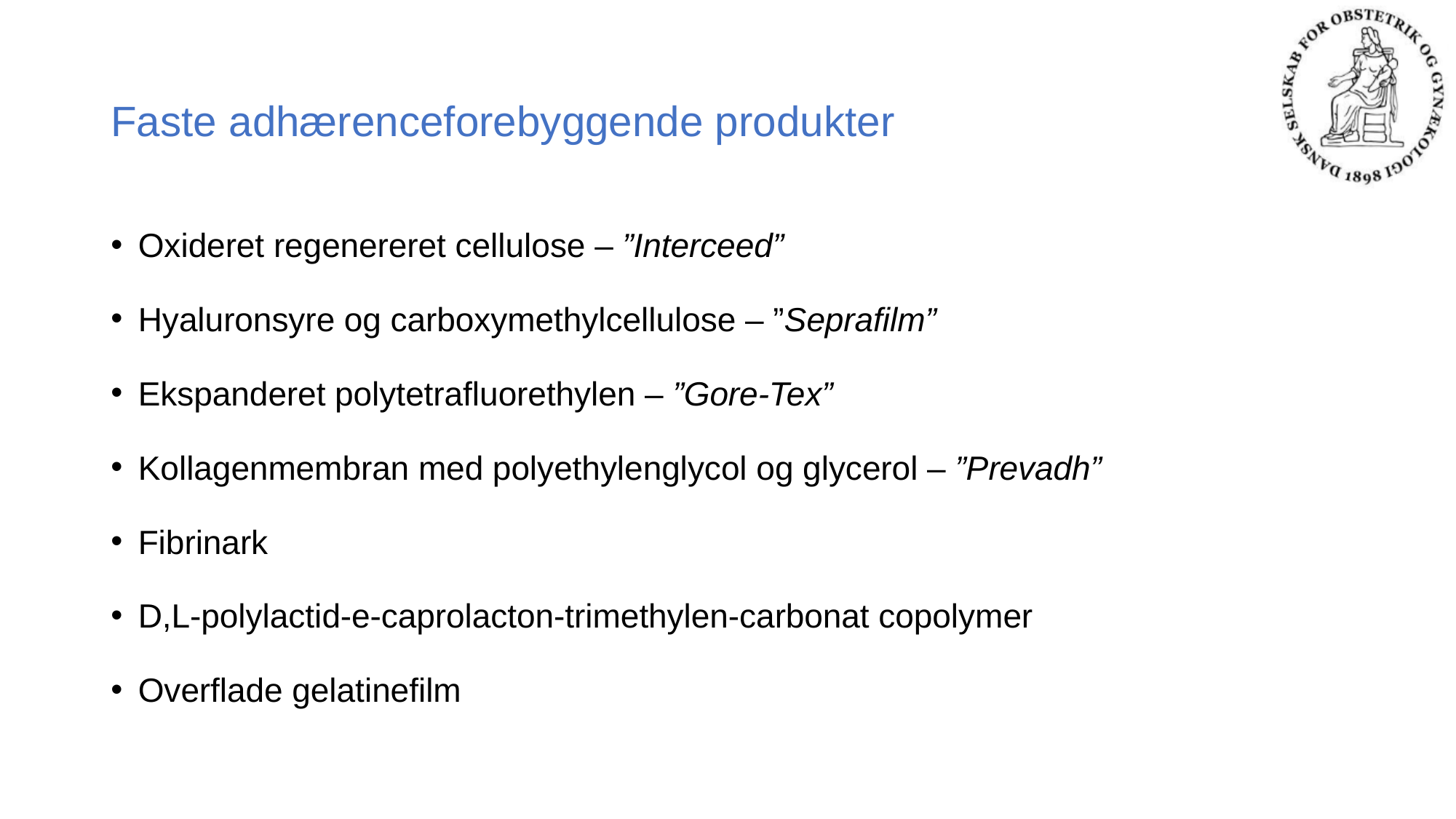

# Faste adhærenceforebyggende produkter
Oxideret regenereret cellulose – ”Interceed”
Hyaluronsyre og carboxymethylcellulose – ”Seprafilm”
Ekspanderet polytetrafluorethylen – ”Gore-Tex”
Kollagenmembran med polyethylenglycol og glycerol – ”Prevadh”
Fibrinark
D,L-polylactid-e-caprolacton-trimethylen-carbonat copolymer
Overflade gelatinefilm